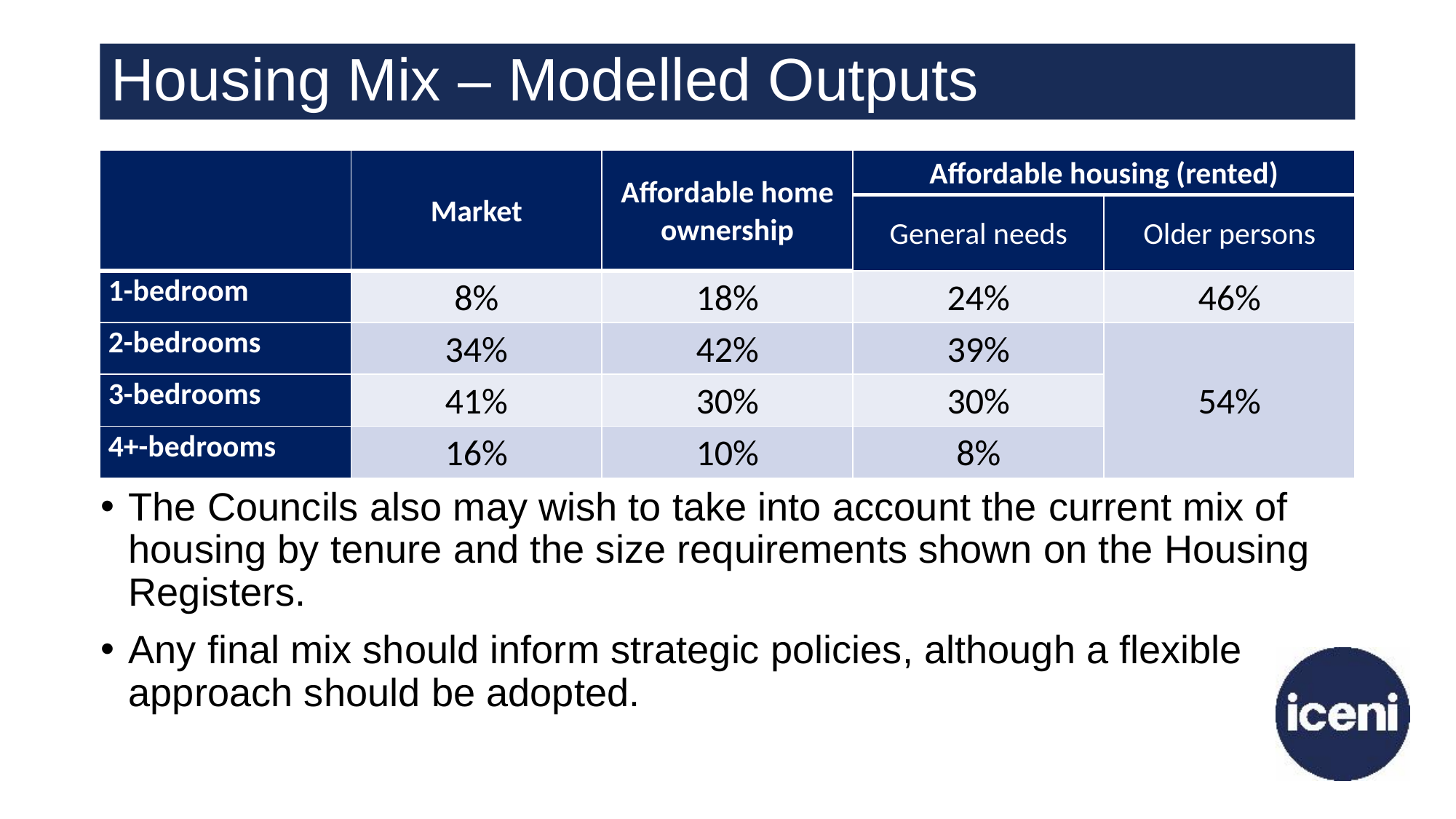

# Housing Mix – Modelled Outputs
|  | Market | Affordable home ownership | Affordable housing (rented) |  |
| --- | --- | --- | --- | --- |
|  |  |  | General needs | Older persons |
| 1-bedroom | 8% | 18% | 24% | 46% |
| 2-bedrooms | 34% | 42% | 39% | 54% |
| 3-bedrooms | 41% | 30% | 30% |  |
| 4+-bedrooms | 16% | 10% | 8% |  |

The Councils also may wish to take into account the current mix of housing by tenure and the size requirements shown on the Housing Registers.
Any final mix should inform strategic policies, although a flexible approach should be adopted.